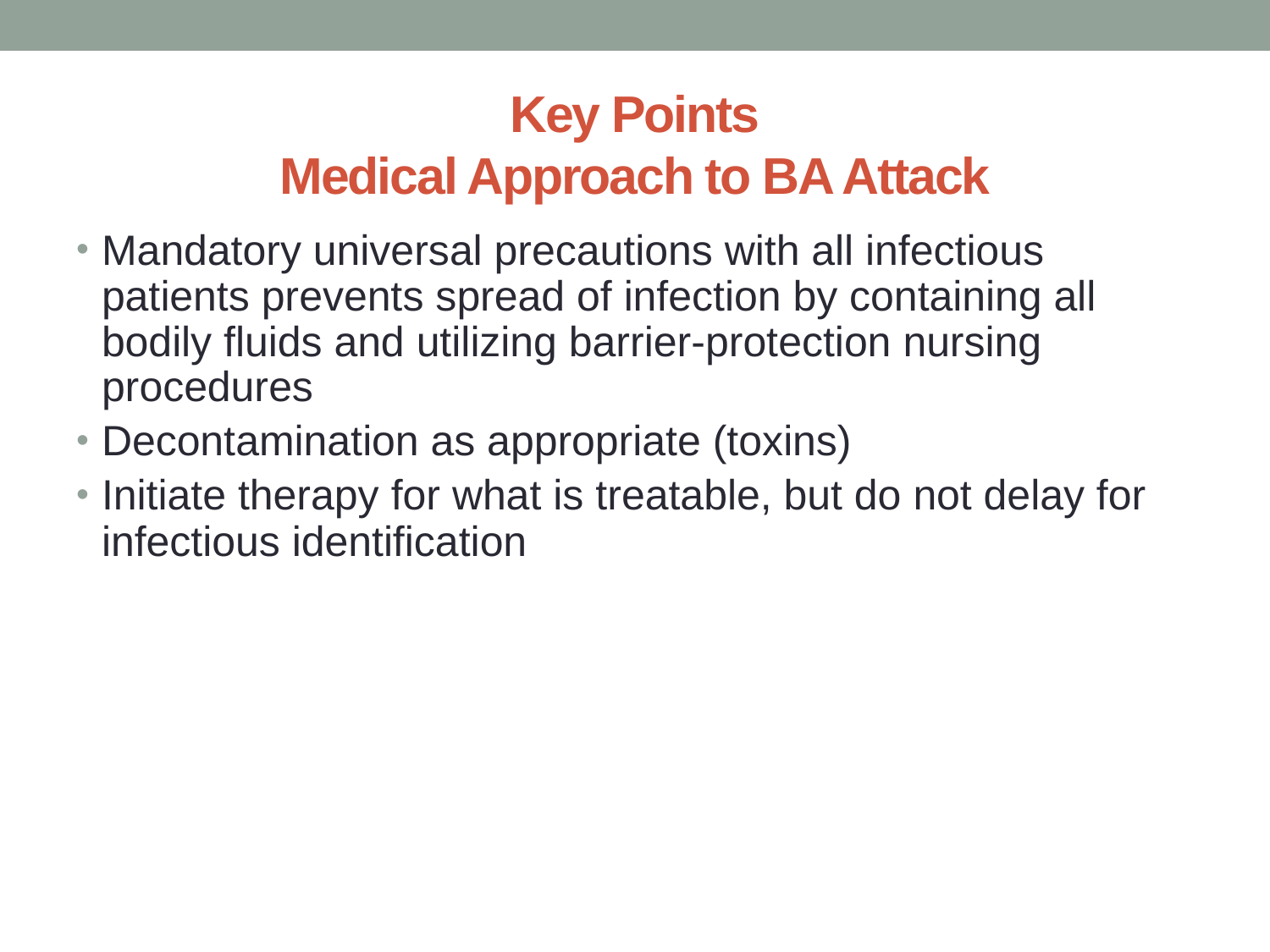

# Key Points Medical Approach to BA Attack
Mandatory universal precautions with all infectious patients prevents spread of infection by containing all bodily fluids and utilizing barrier-protection nursing procedures
Decontamination as appropriate (toxins)
Initiate therapy for what is treatable, but do not delay for infectious identification